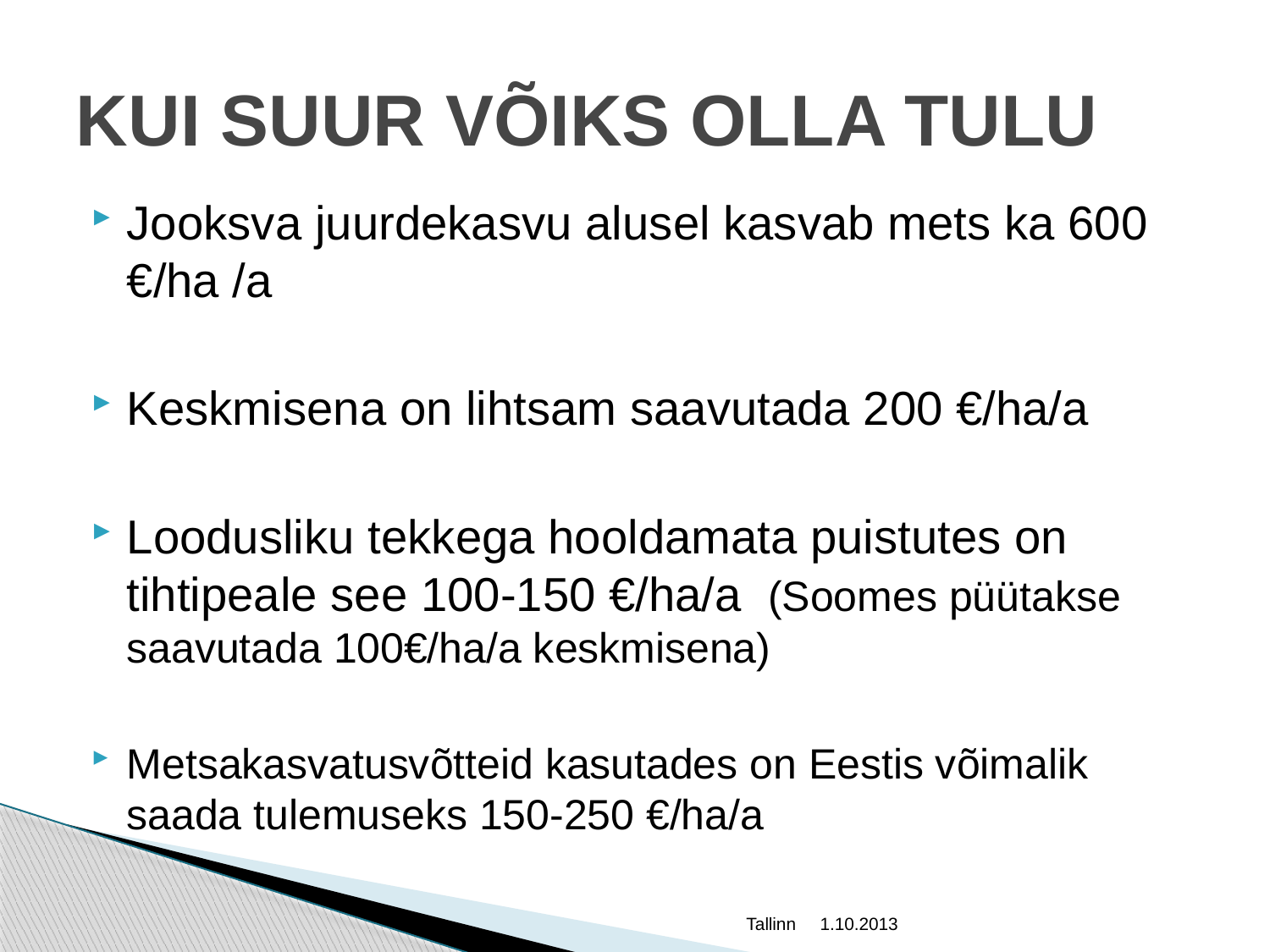

# KUI SUUR VÕIKS OLLA TULU
Jooksva juurdekasvu alusel kasvab mets ka 600 €/ha /a

Keskmisena on lihtsam saavutada 200 €/ha/a

Loodusliku tekkega hooldamata puistutes on tihtipeale see 100-150 €/ha/a  (Soomes püütakse saavutada 100€/ha/a keskmisena)

Metsakasvatusvõtteid kasutades on Eestis võimalik saada tulemuseks 150-250 €/ha/a

Tallinn     1.10.2013